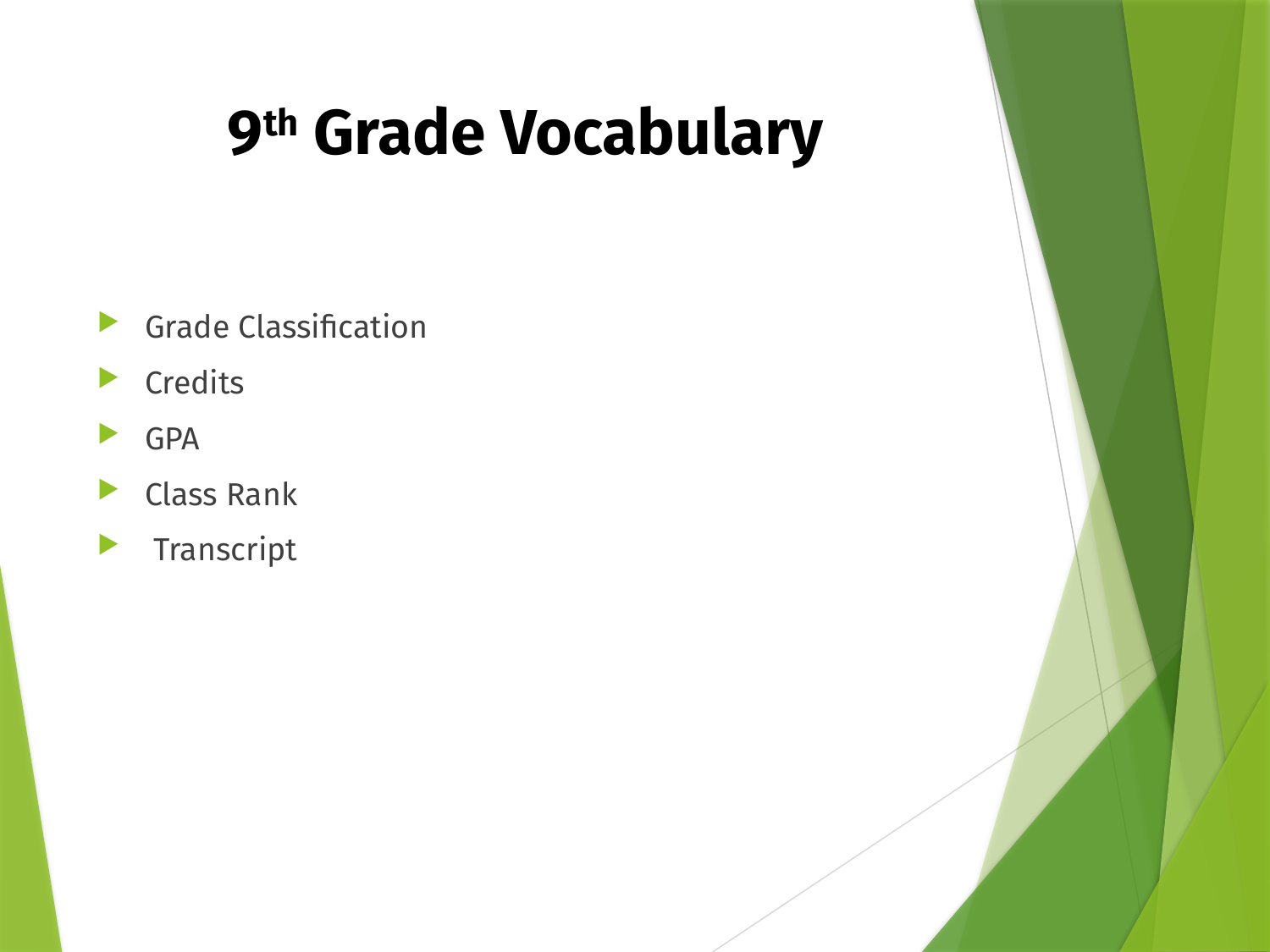

# 9th Grade Vocabulary
Grade Classification
Credits
GPA
Class Rank
 Transcript